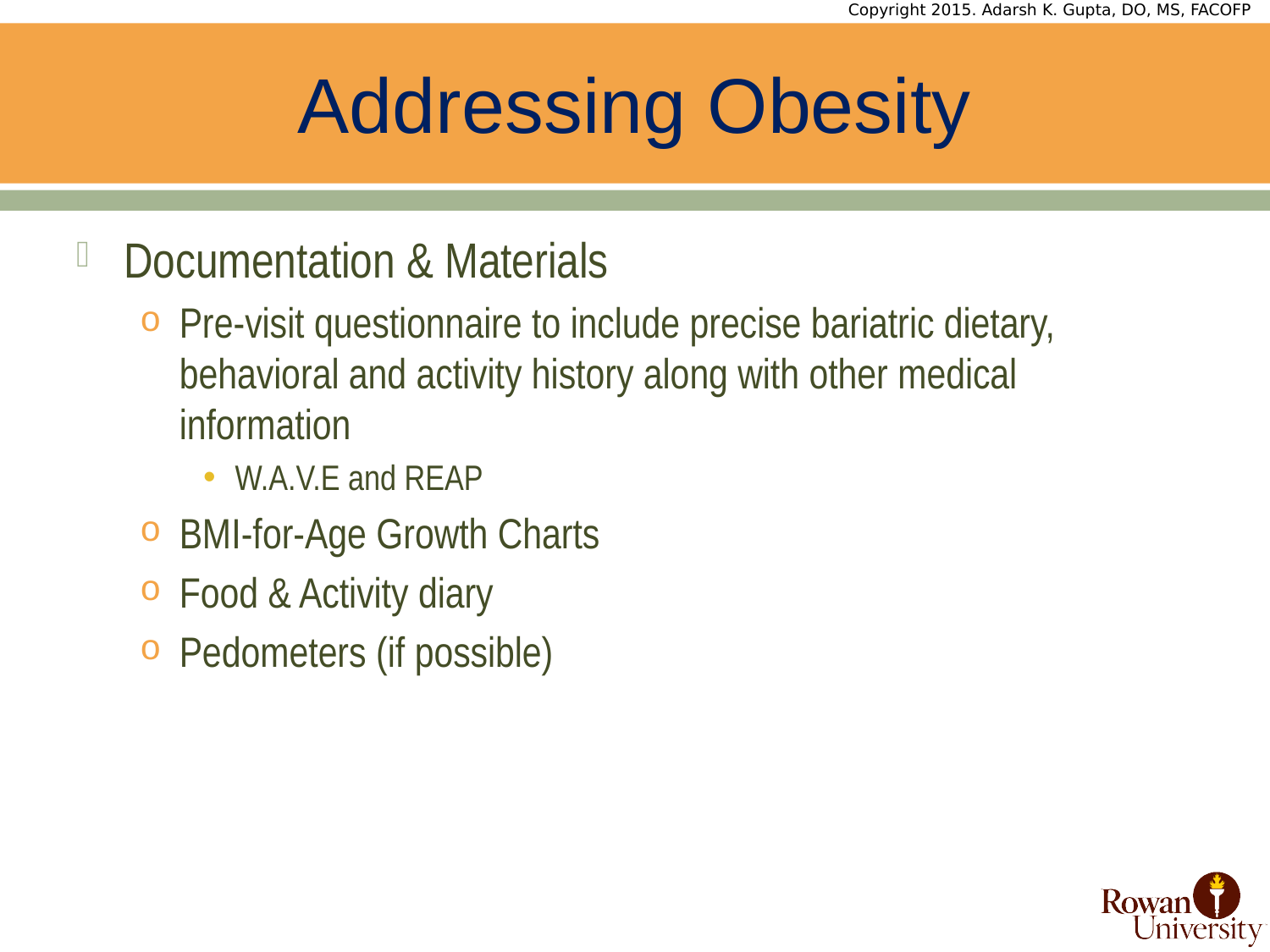

# Addressing Obesity
Documentation & Materials
Pre-visit questionnaire to include precise bariatric dietary, behavioral and activity history along with other medical information
W.A.V.E and REAP
BMI-for-Age Growth Charts
Food & Activity diary
Pedometers (if possible)